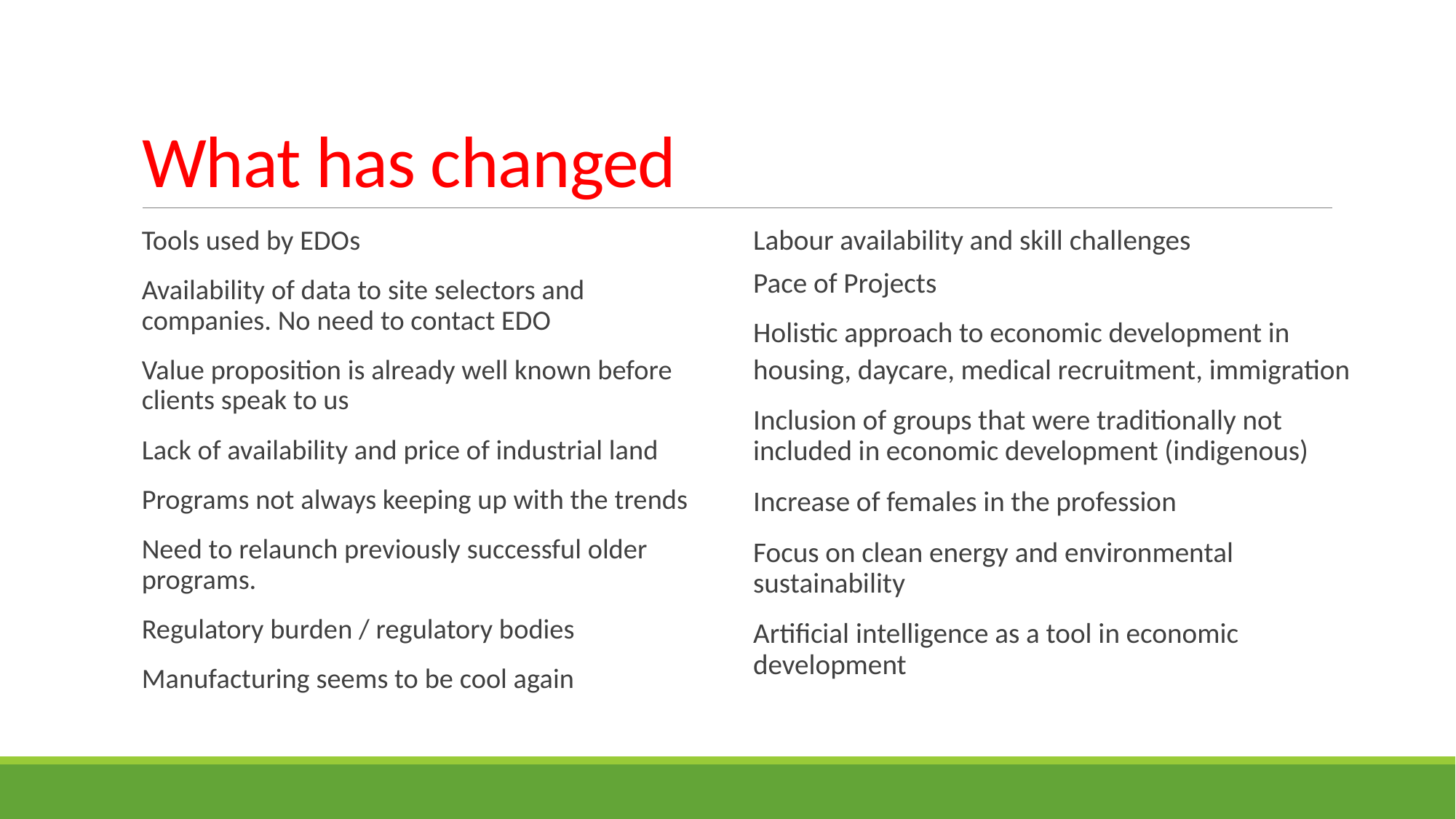

# What has changed
Tools used by EDOs
Availability of data to site selectors and companies. No need to contact EDO
Value proposition is already well known before clients speak to us
Lack of availability and price of industrial land
Programs not always keeping up with the trends
Need to relaunch previously successful older programs.
Regulatory burden / regulatory bodies
Manufacturing seems to be cool again

Labour availability and skill challenges
Pace of Projects
Holistic approach to economic development in housing, daycare, medical recruitment, immigration
Inclusion of groups that were traditionally not included in economic development (indigenous)
Increase of females in the profession
Focus on clean energy and environmental sustainability
Artificial intelligence as a tool in economic development